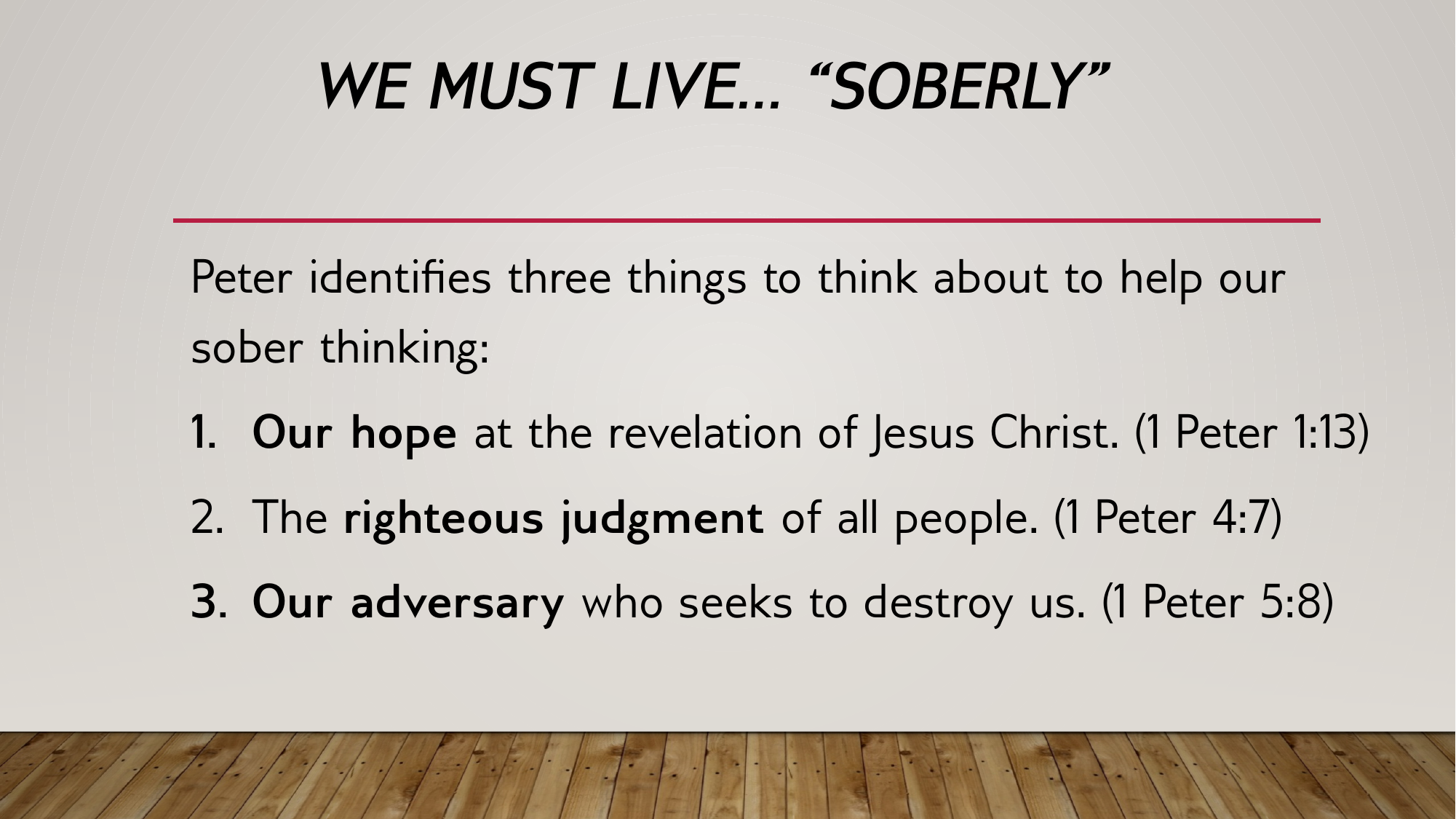

# We must live… “Soberly”
Peter identifies three things to think about to help our sober thinking:
Our hope at the revelation of Jesus Christ. (1 Peter 1:13)
The righteous judgment of all people. (1 Peter 4:7)
Our adversary who seeks to destroy us. (1 Peter 5:8)